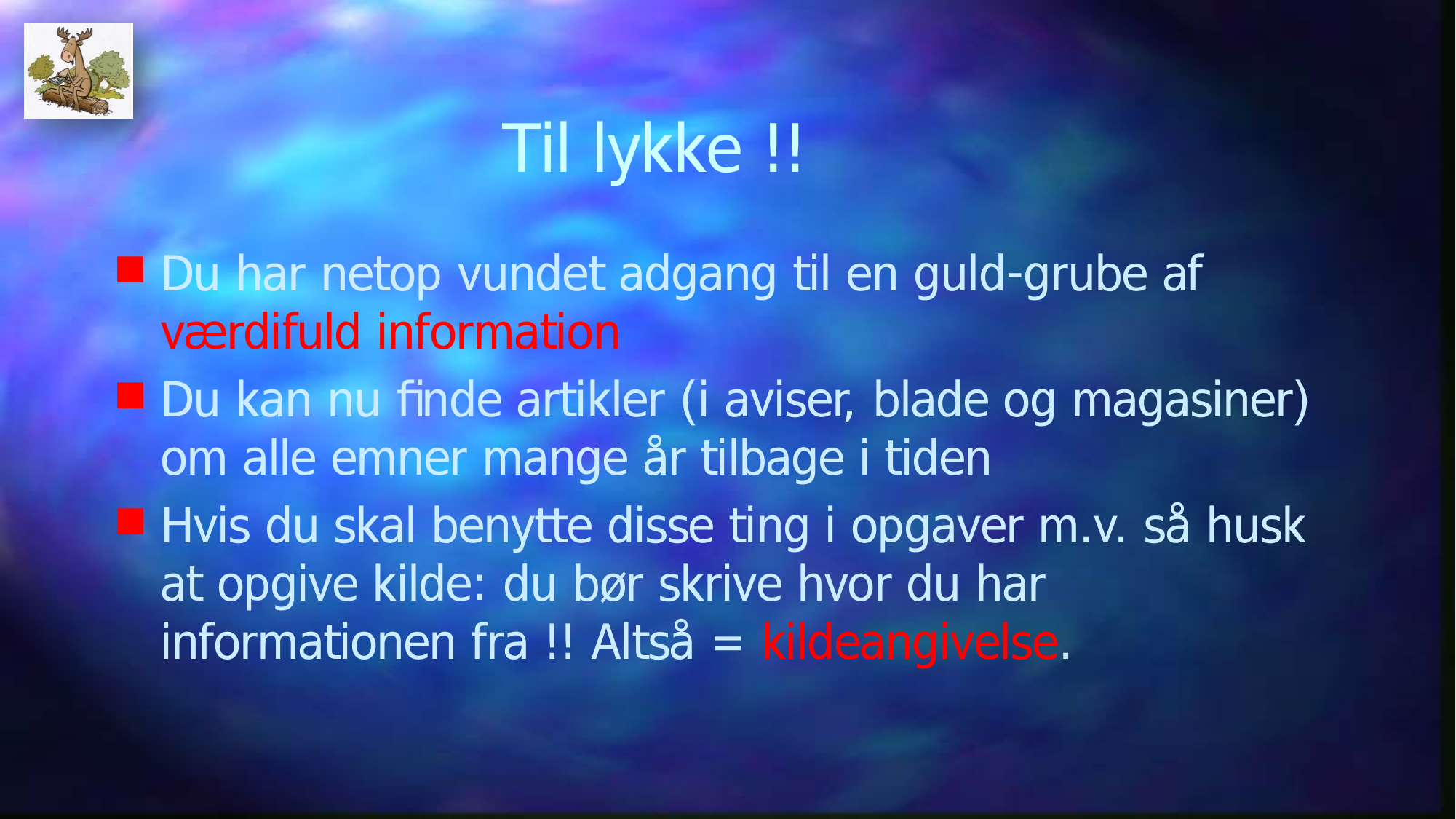

# Til lykke !!
Du har netop vundet adgang til en guld-grube af værdifuld information
Du kan nu finde artikler (i aviser, blade og magasiner) om alle emner mange år tilbage i tiden
Hvis du skal benytte disse ting i opgaver m.v. så husk at opgive kilde: du bør skrive hvor du har informationen fra !! Altså = kildeangivelse.